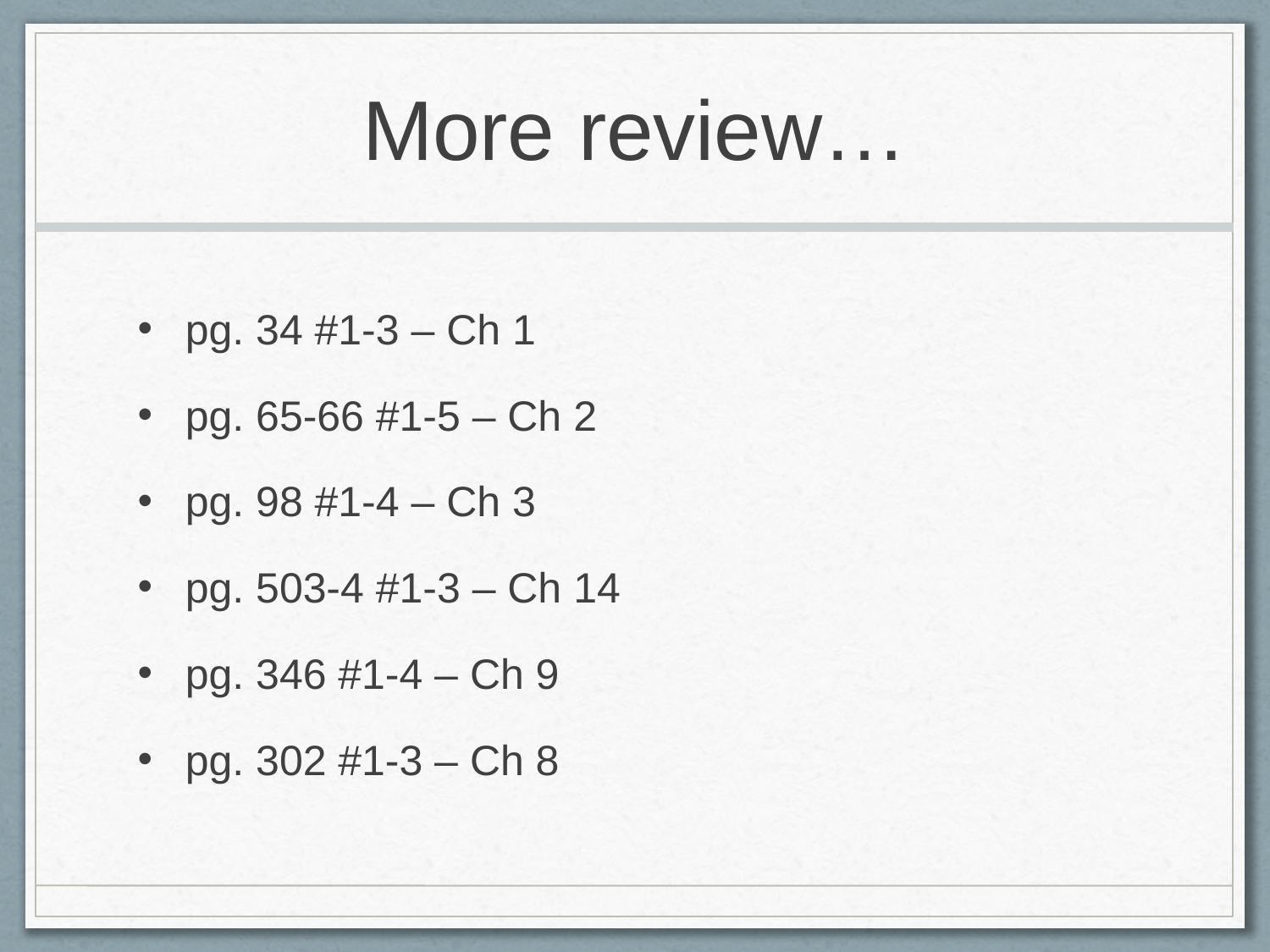

# More review…
pg. 34 #1-3 – Ch 1
pg. 65-66 #1-5 – Ch 2
pg. 98 #1-4 – Ch 3
pg. 503-4 #1-3 – Ch 14
pg. 346 #1-4 – Ch 9
pg. 302 #1-3 – Ch 8